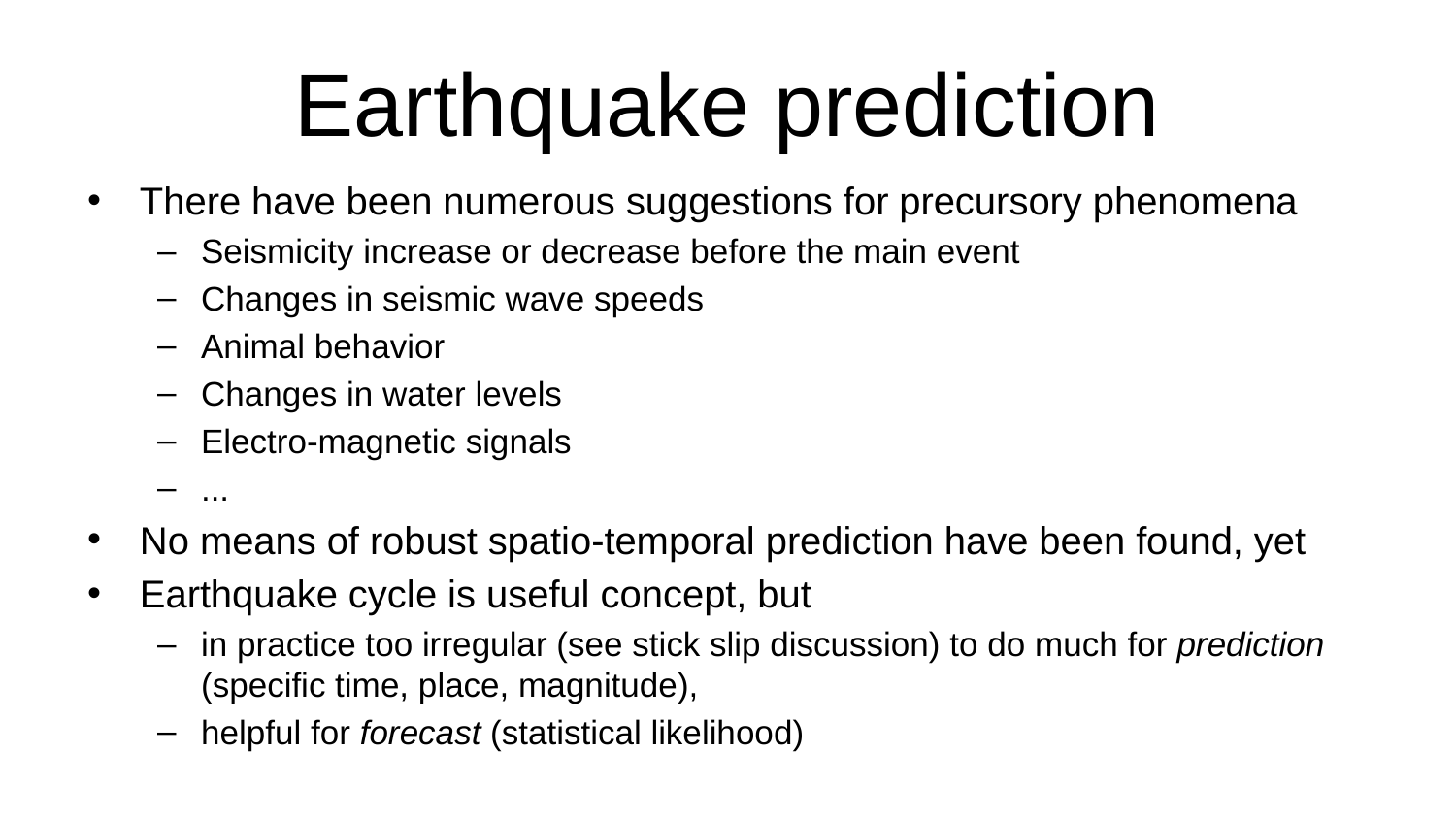

# Earthquake prediction
There have been numerous suggestions for precursory phenomena
Seismicity increase or decrease before the main event
Changes in seismic wave speeds
Animal behavior
Changes in water levels
Electro-magnetic signals
...
No means of robust spatio-temporal prediction have been found, yet
Earthquake cycle is useful concept, but
in practice too irregular (see stick slip discussion) to do much for prediction (specific time, place, magnitude),
helpful for forecast (statistical likelihood)